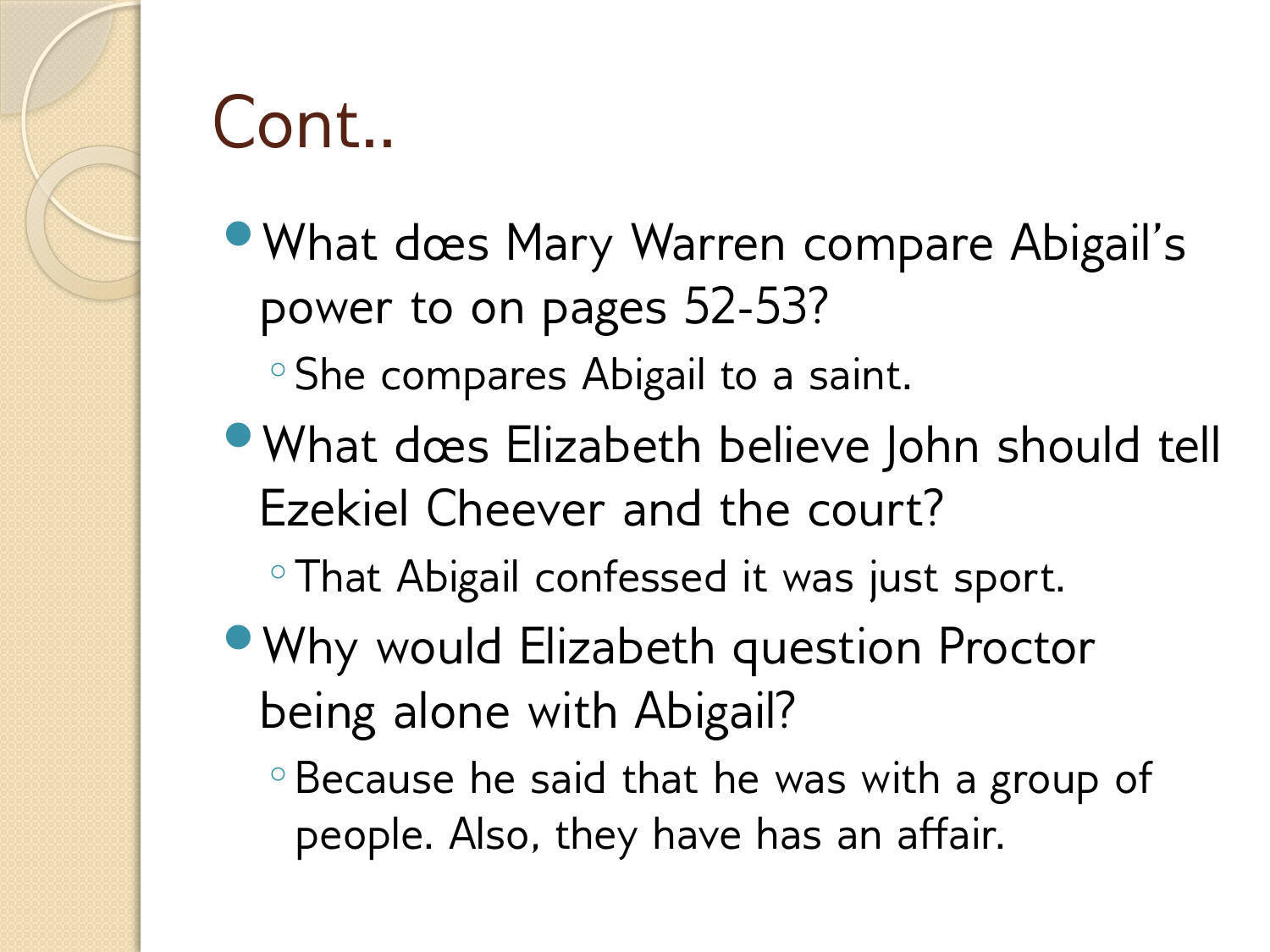

# Cont..
What does Mary Warren compare Abigail’s power to on pages 52-53?
She compares Abigail to a saint.
What does Elizabeth believe John should tell Ezekiel Cheever and the court?
That Abigail confessed it was just sport.
Why would Elizabeth question Proctor being alone with Abigail?
Because he said that he was with a group of people. Also, they have has an affair.